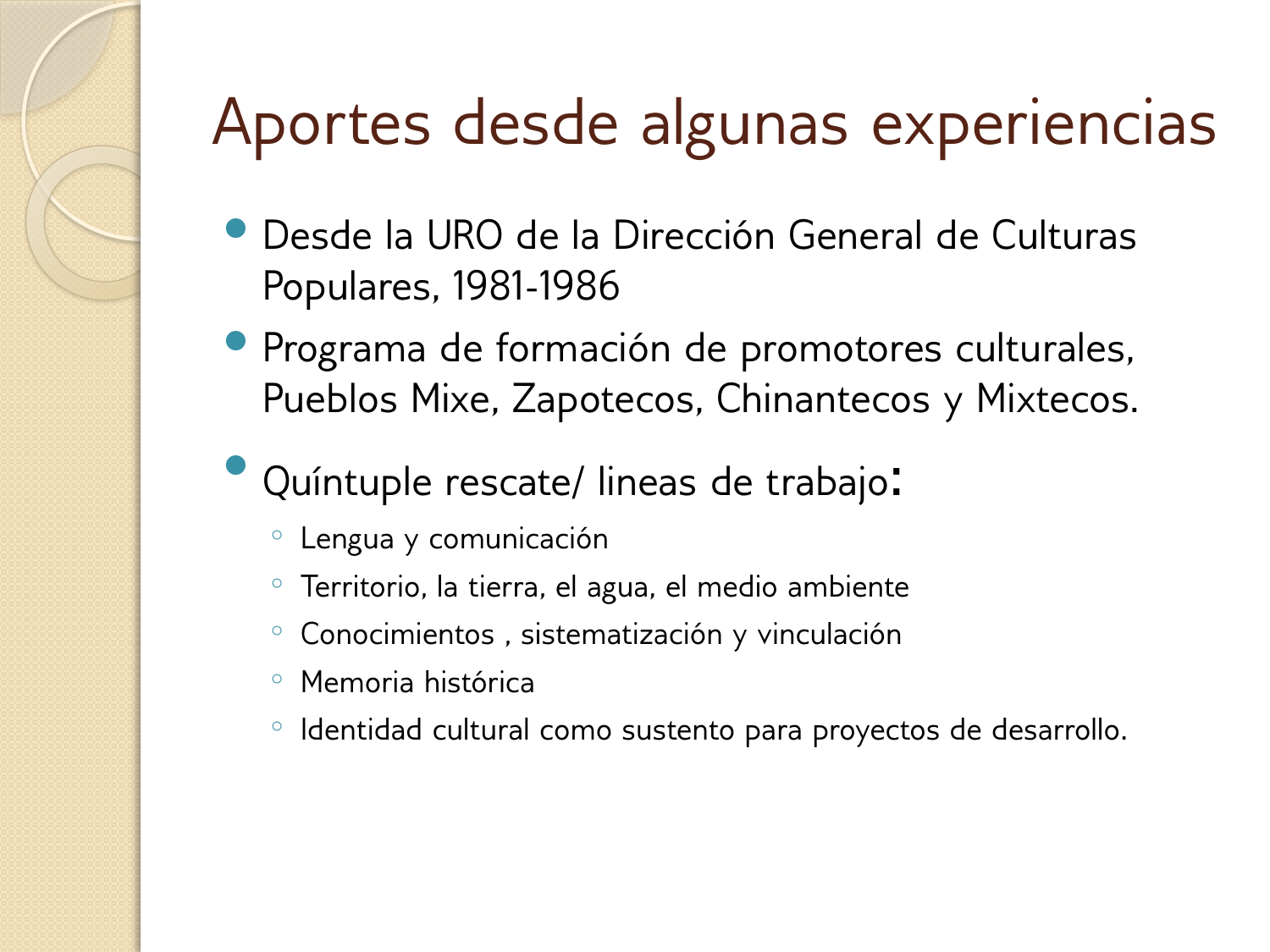

# Aportes desde algunas experiencias
Desde la URO de la Dirección General de Culturas Populares, 1981-1986
Programa de formación de promotores culturales, Pueblos Mixe, Zapotecos, Chinantecos y Mixtecos.
Quíntuple rescate/ lineas de trabajo:
Lengua y comunicación
Territorio, la tierra, el agua, el medio ambiente
Conocimientos , sistematización y vinculación
Memoria histórica
Identidad cultural como sustento para proyectos de desarrollo.